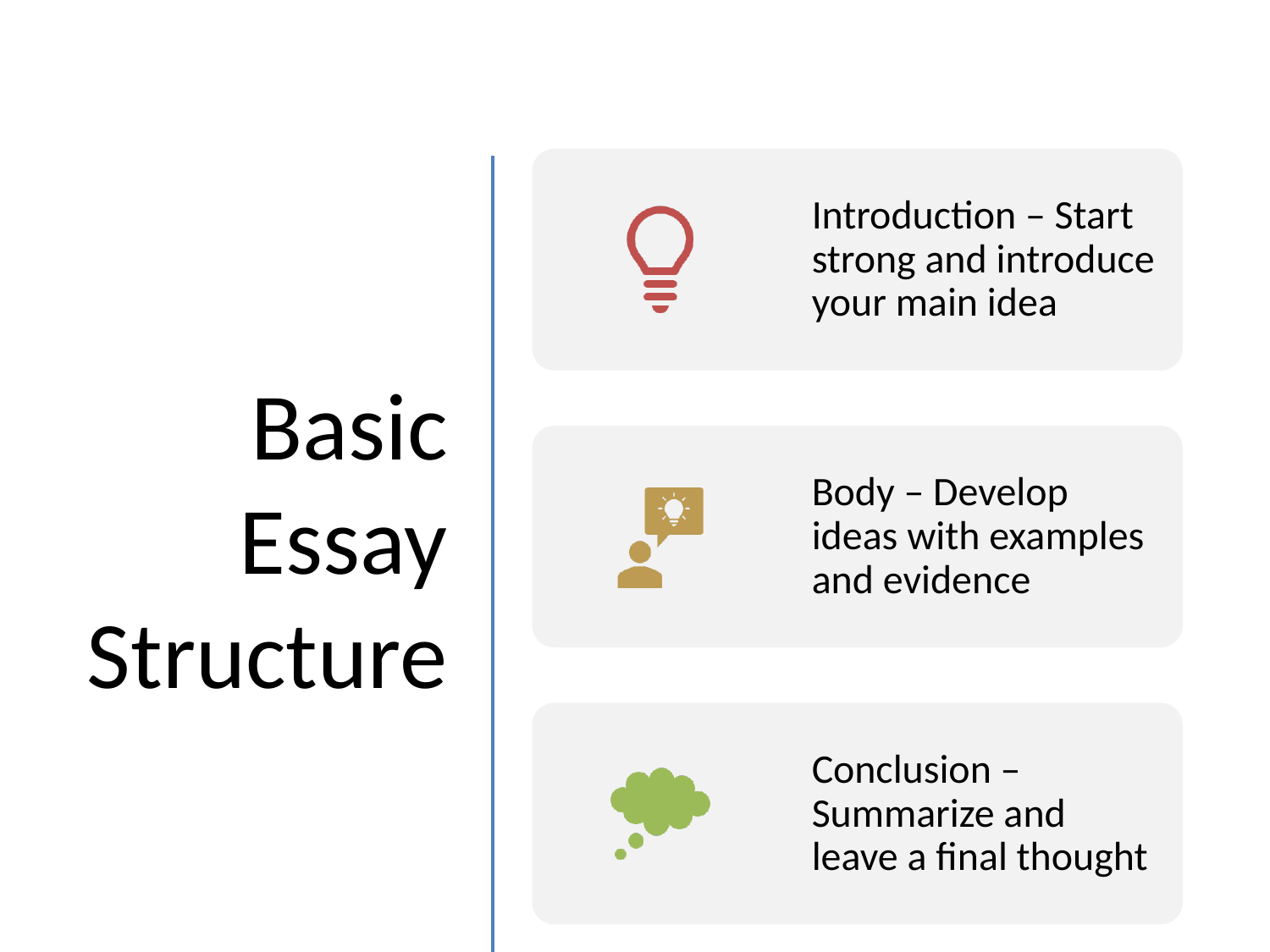

# Basic Essay Structure
Introduction – Start strong and introduce your main idea
Body – Develop ideas with examples and evidence
Conclusion – Summarize and leave a final thought